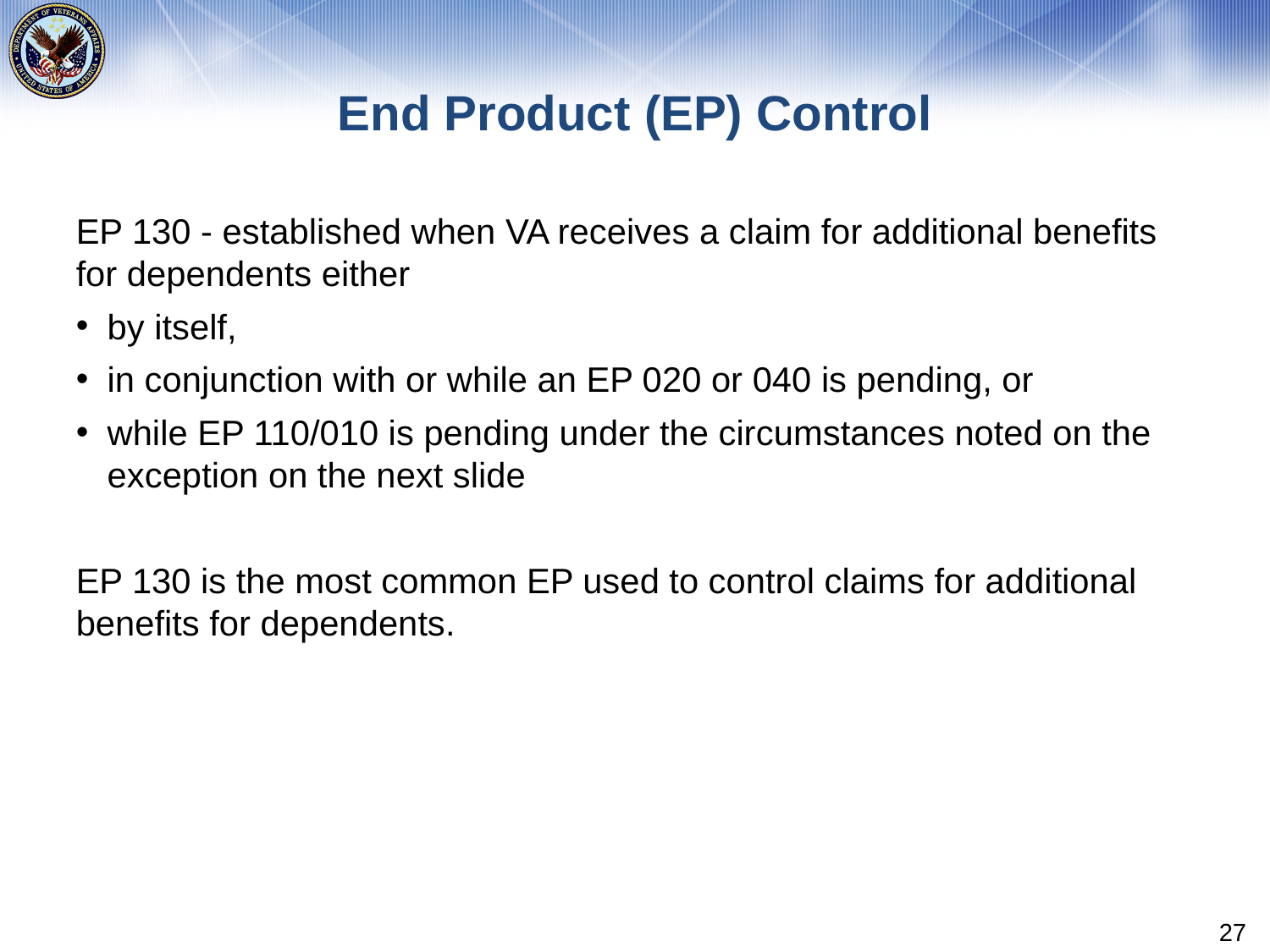

# End Product (EP) Control
EP 130 - established when VA receives a claim for additional benefits for dependents either
by itself,
in conjunction with or while an EP 020 or 040 is pending, or
while EP 110/010 is pending under the circumstances noted on the exception on the next slide

EP 130 is the most common EP used to control claims for additional benefits for dependents.

27